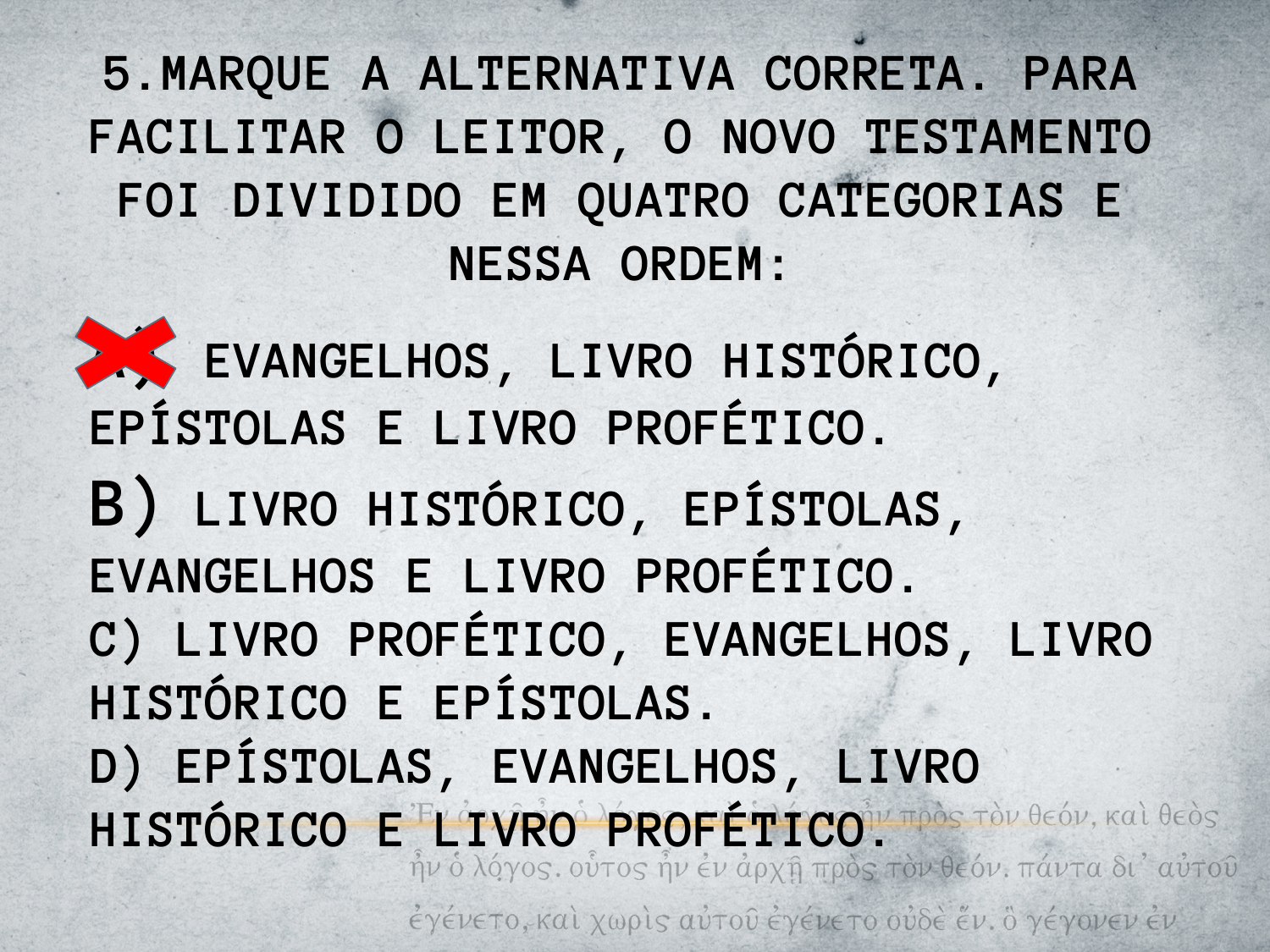

5.MARQUE A ALTERNATIVA CORRETA. PARA FACILITAR O LEITOR, O NOVO TESTAMENTO FOI DIVIDIDO EM QUATRO CATEGORIAS E NESSA ORDEM:
A) EVANGELHOS, LIVRO HISTÓRICO, EPÍSTOLAS E LIVRO PROFÉTICO.
B) LIVRO HISTÓRICO, EPÍSTOLAS, EVANGELHOS E LIVRO PROFÉTICO.
C) LIVRO PROFÉTICO, EVANGELHOS, LIVRO HISTÓRICO E EPÍSTOLAS.
D) EPÍSTOLAS, EVANGELHOS, LIVRO HISTÓRICO E LIVRO PROFÉTICO.